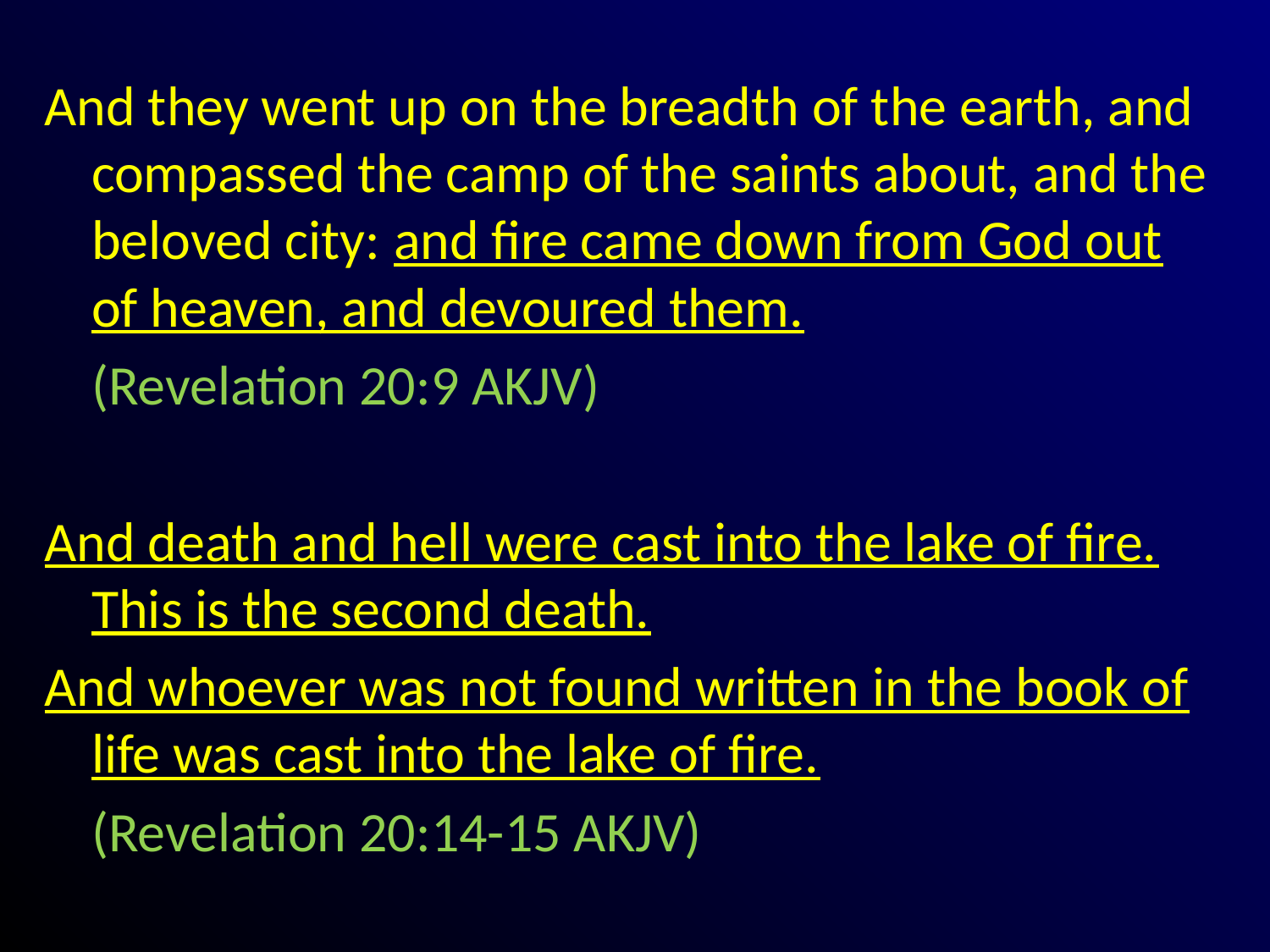

#
And they went up on the breadth of the earth, and compassed the camp of the saints about, and the beloved city: and fire came down from God out of heaven, and devoured them.
						(Revelation 20:9 AKJV)

And death and hell were cast into the lake of fire. This is the second death.
And whoever was not found written in the book of life was cast into the lake of fire.
					(Revelation 20:14-15 AKJV)